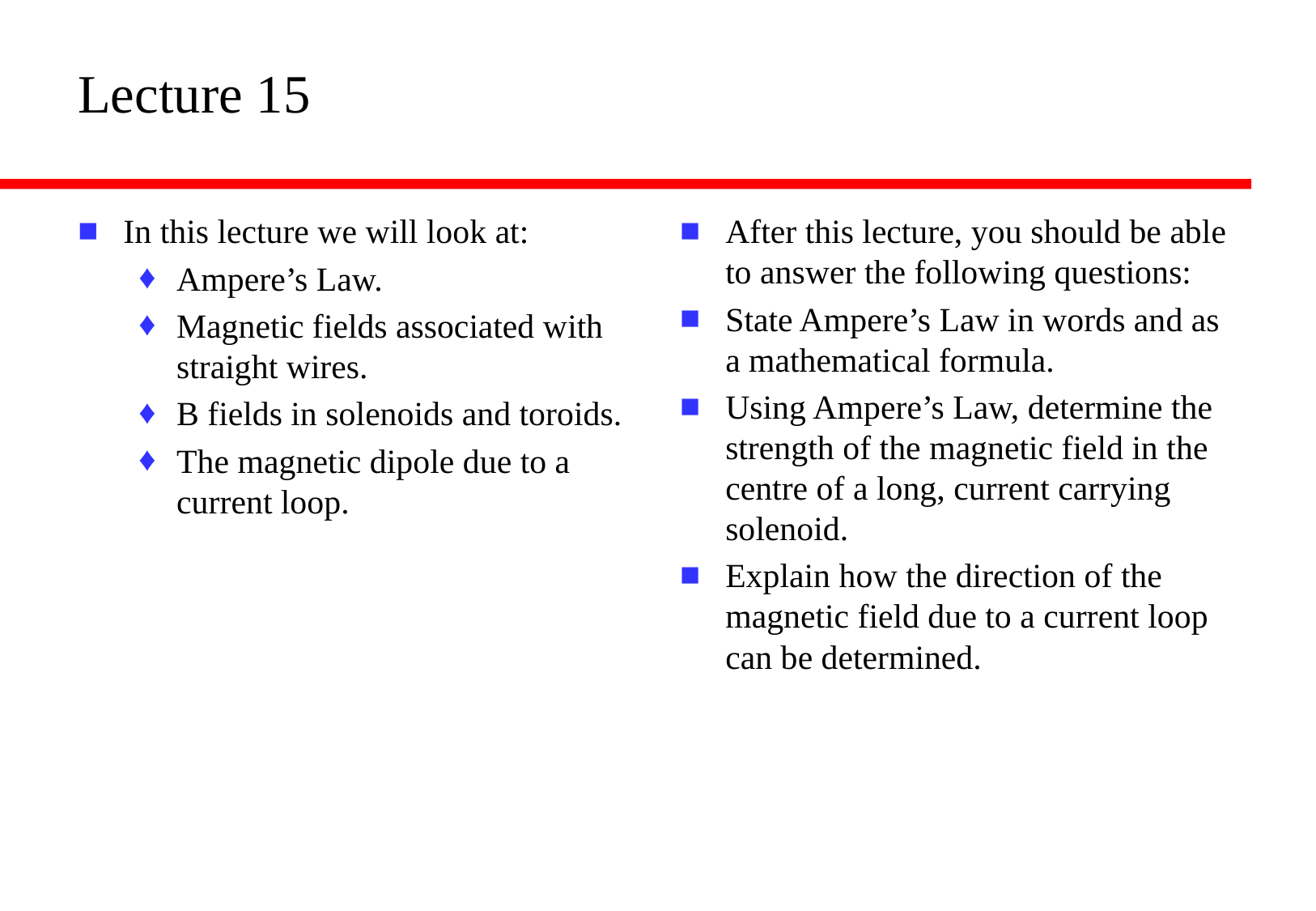

# Lecture 15
In this lecture we will look at:
Ampere’s Law.
Magnetic fields associated with straight wires.
B fields in solenoids and toroids.
The magnetic dipole due to a current loop.

After this lecture, you should be able to answer the following questions:
State Ampere’s Law in words and as a mathematical formula.
Using Ampere’s Law, determine the strength of the magnetic field in the centre of a long, current carrying solenoid.
Explain how the direction of the magnetic field due to a current loop can be determined.